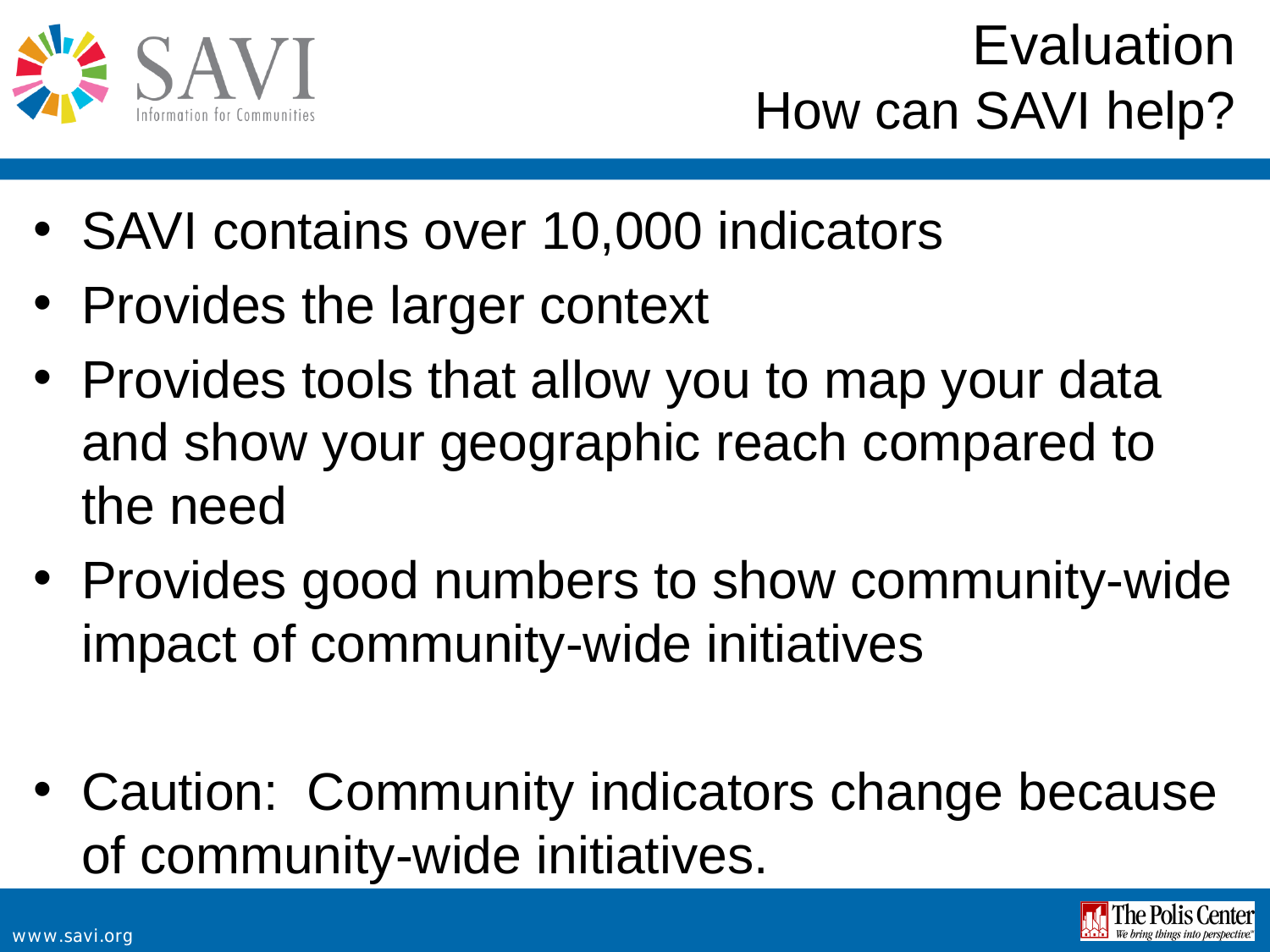

# Evaluation How can SAVI help?
SAVI contains over 10,000 indicators
Provides the larger context
Provides tools that allow you to map your data and show your geographic reach compared to the need
Provides good numbers to show community-wide impact of community-wide initiatives

Caution:  Community indicators change because of community-wide initiatives.

www.savi.org